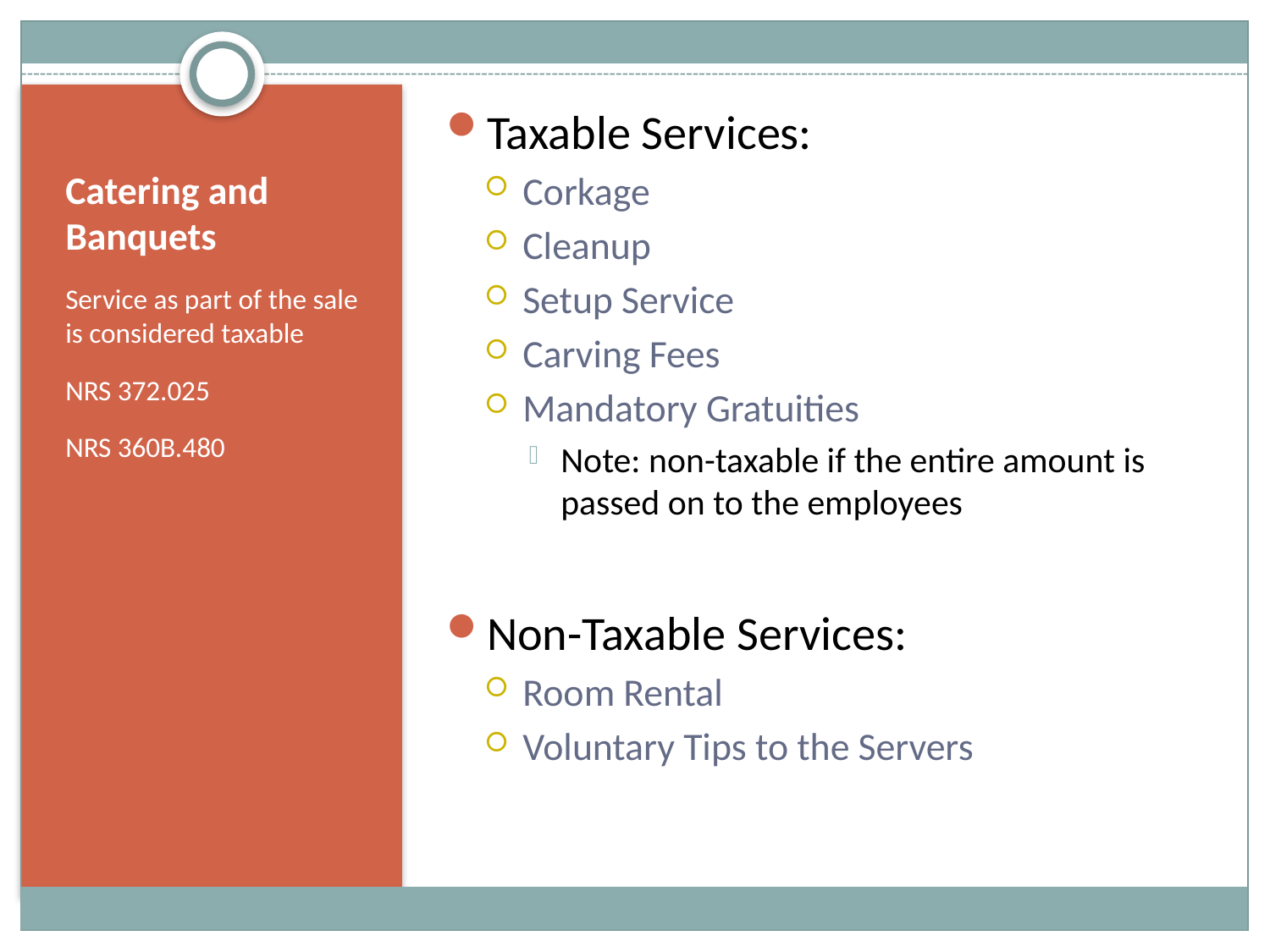

Taxable Services:
Corkage
Cleanup
Setup Service
Carving Fees
Mandatory Gratuities
Note: non-taxable if the entire amount is passed on to the employees

Non-Taxable Services:
Room Rental
Voluntary Tips to the Servers
# Catering and Banquets
Service as part of the sale is considered taxable
NRS 372.025
NRS 360B.480